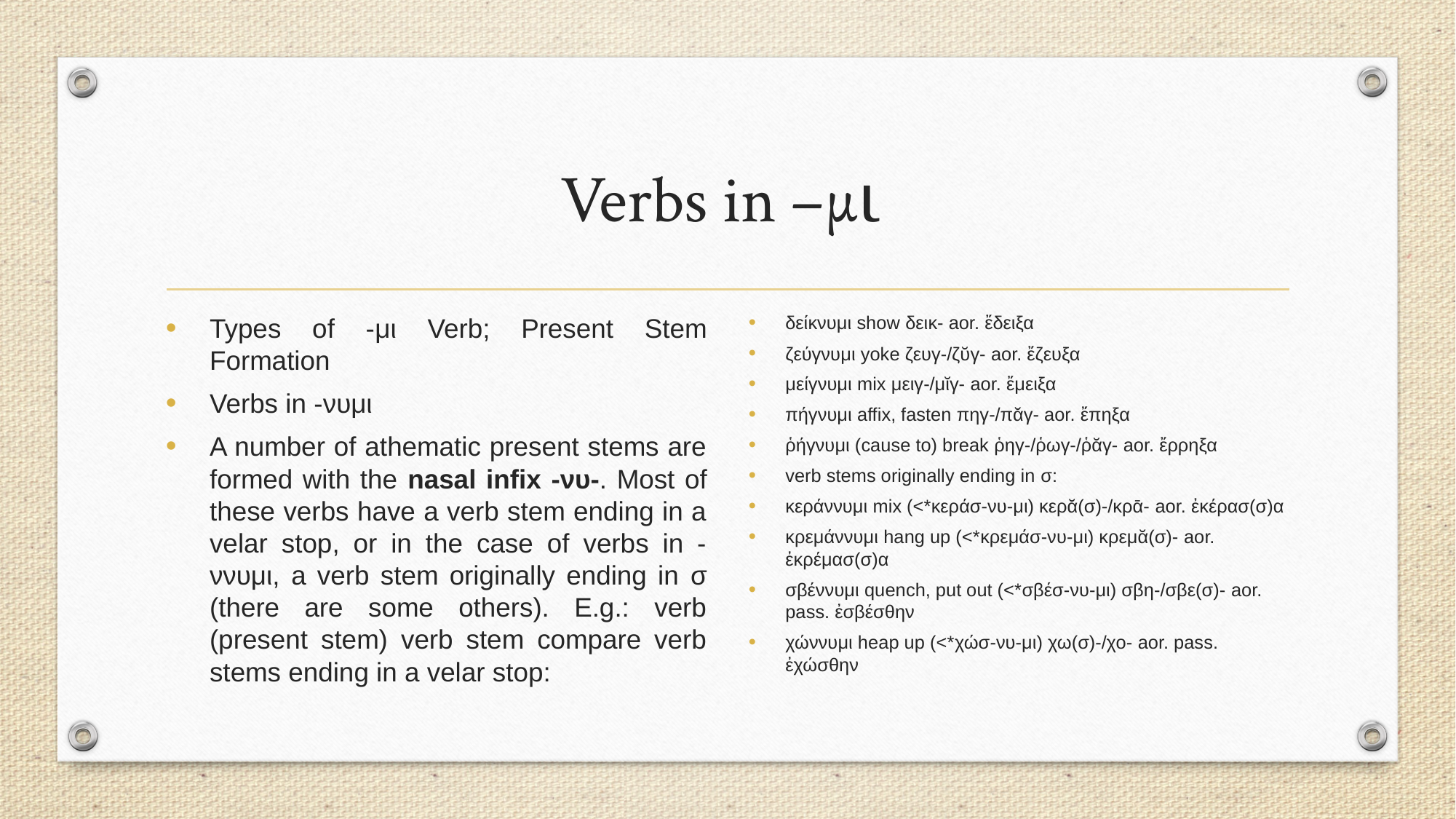

# Verbs in –μι
Types of -μι Verb; Present Stem Formation
Verbs in -νυμι
A number of athematic present stems are formed with the nasal infix -νυ-. Most of these verbs have a verb stem ending in a velar stop, or in the case of verbs in -ννυμι, a verb stem originally ending in σ (there are some others). E.g.: verb (present stem) verb stem compare verb stems ending in a velar stop:

δείκνυμι show δεικ- aor. ἔδειξα
ζεύγνυμι yoke ζευγ-/ζῠγ- aor. ἔζευξα
μείγνυμι mix μειγ-/μῐγ- aor. ἔμειξα
πήγνυμι affix, fasten πηγ-/πᾰγ- aor. ἔπηξα
ῥήγνυμι (cause to) break ῥηγ-/ῥωγ-/ῥᾰγ- aor. ἔρρηξα
verb stems originally ending in σ:
κεράννυμι mix (<*κεράσ-νυ-μι) κερᾰ(σ)-/κρᾱ- aor. ἐκέρασ(σ)α
κρεμάννυμι hang up (<*κρεμάσ-νυ-μι) κρεμᾰ(σ)- aor. ἐκρέμασ(σ)α
σβέννυμι quench, put out (<*σβέσ-νυ-μι) σβη-/σβε(σ)- aor. pass. ἐσβέσθην
χώννυμι heap up (<*χώσ-νυ-μι) χω(σ)-/χο- aor. pass. ἐχώσθην